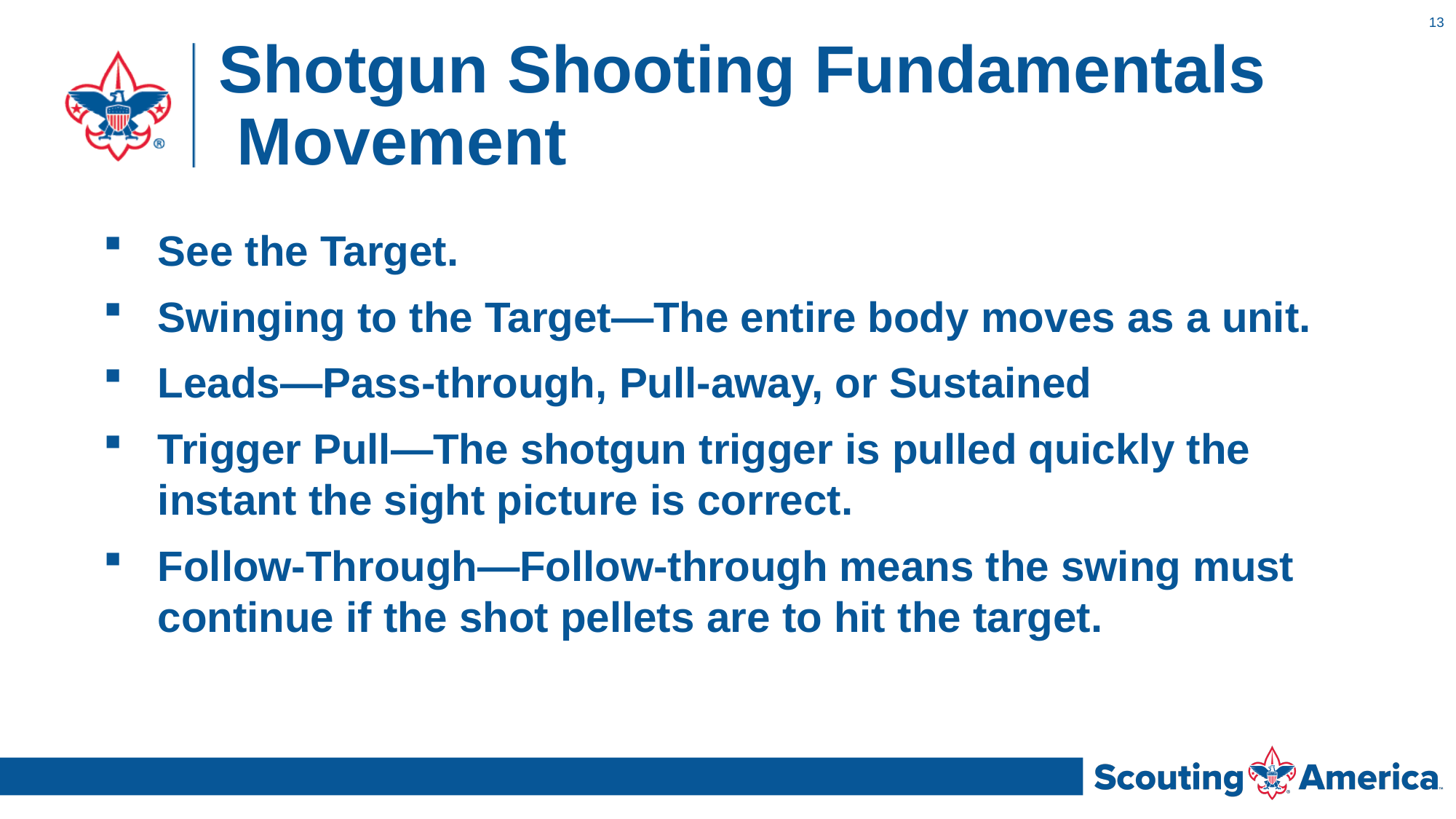

13
# Shotgun Shooting Fundamentals Movement
See the Target.
Swinging to the Target—The entire body moves as a unit.
Leads—Pass-through, Pull-away, or Sustained
Trigger Pull—The shotgun trigger is pulled quickly the instant the sight picture is correct.
Follow-Through—Follow-through means the swing must continue if the shot pellets are to hit the target.